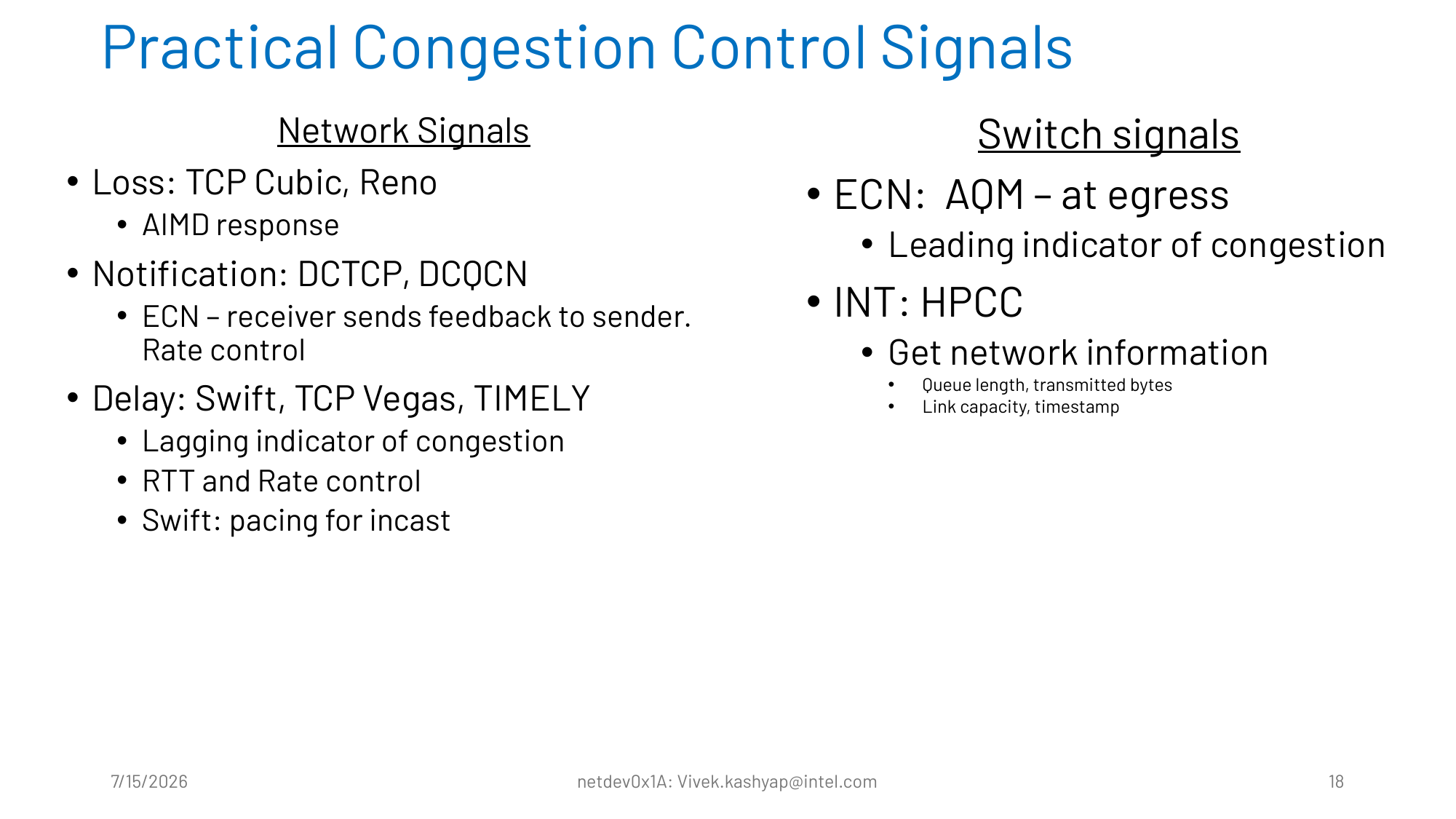

# Practical Congestion Control Signals
Network Signals
Loss: TCP Cubic, Reno
AIMD response
Notification: DCTCP, DCQCN
ECN – receiver sends feedback to sender. Rate control
Delay: Swift, TCP Vegas, TIMELY
Lagging indicator of congestion
RTT and Rate control
Swift: pacing for incast

Switch signals
ECN:  AQM – at egress
Leading indicator of congestion
INT: HPCC
Get network information
Queue length, transmitted bytes
Link capacity, timestamp

7/15/2026
netdev0x1A: Vivek.kashyap@intel.com
18